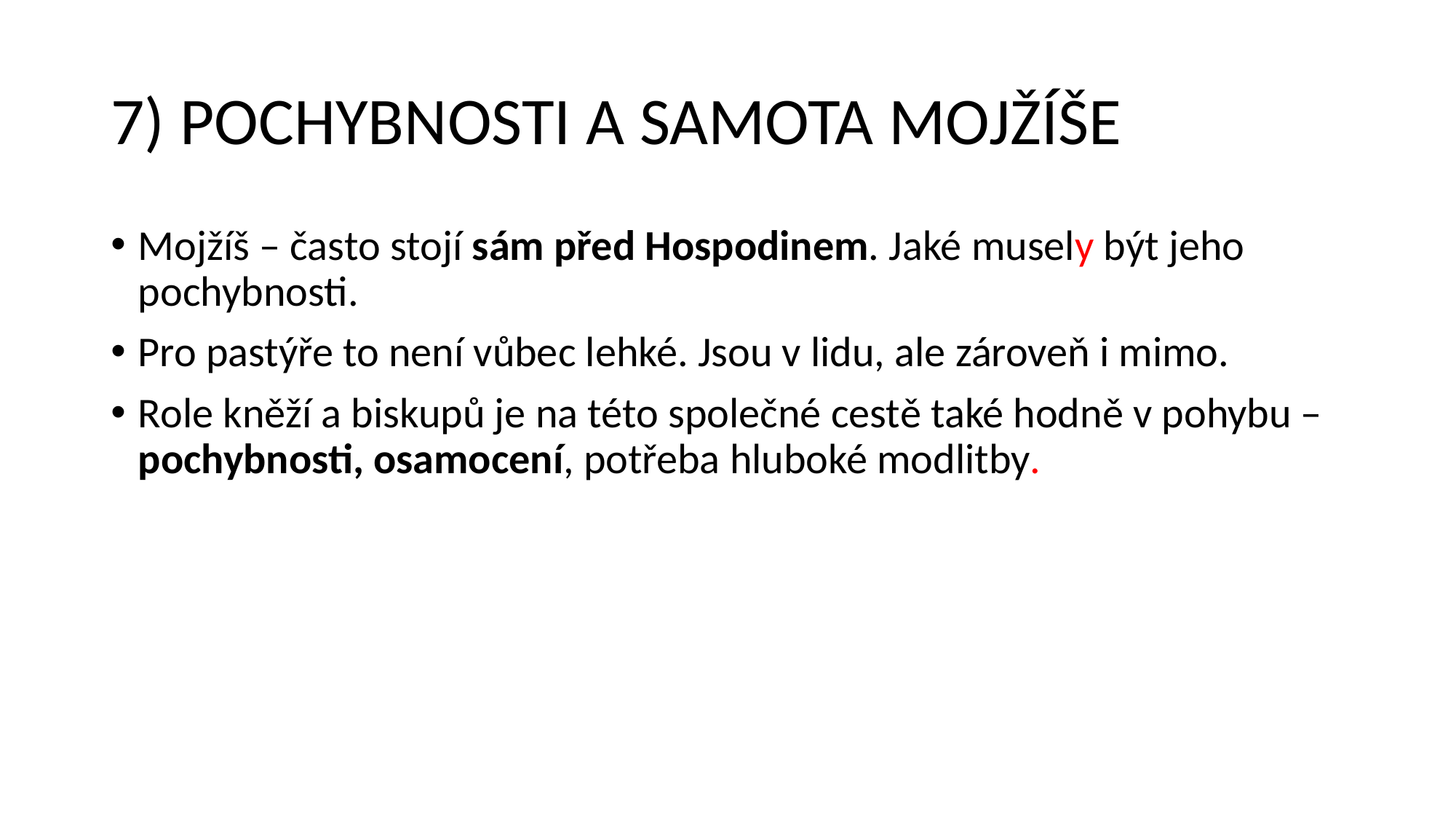

# 7) POCHYBNOSTI A SAMOTA MOJŽÍŠE
Mojžíš – často stojí sám před Hospodinem. Jaké musely být jeho pochybnosti.
Pro pastýře to není vůbec lehké. Jsou v lidu, ale zároveň i mimo.
Role kněží a biskupů je na této společné cestě také hodně v pohybu – pochybnosti, osamocení, potřeba hluboké modlitby.